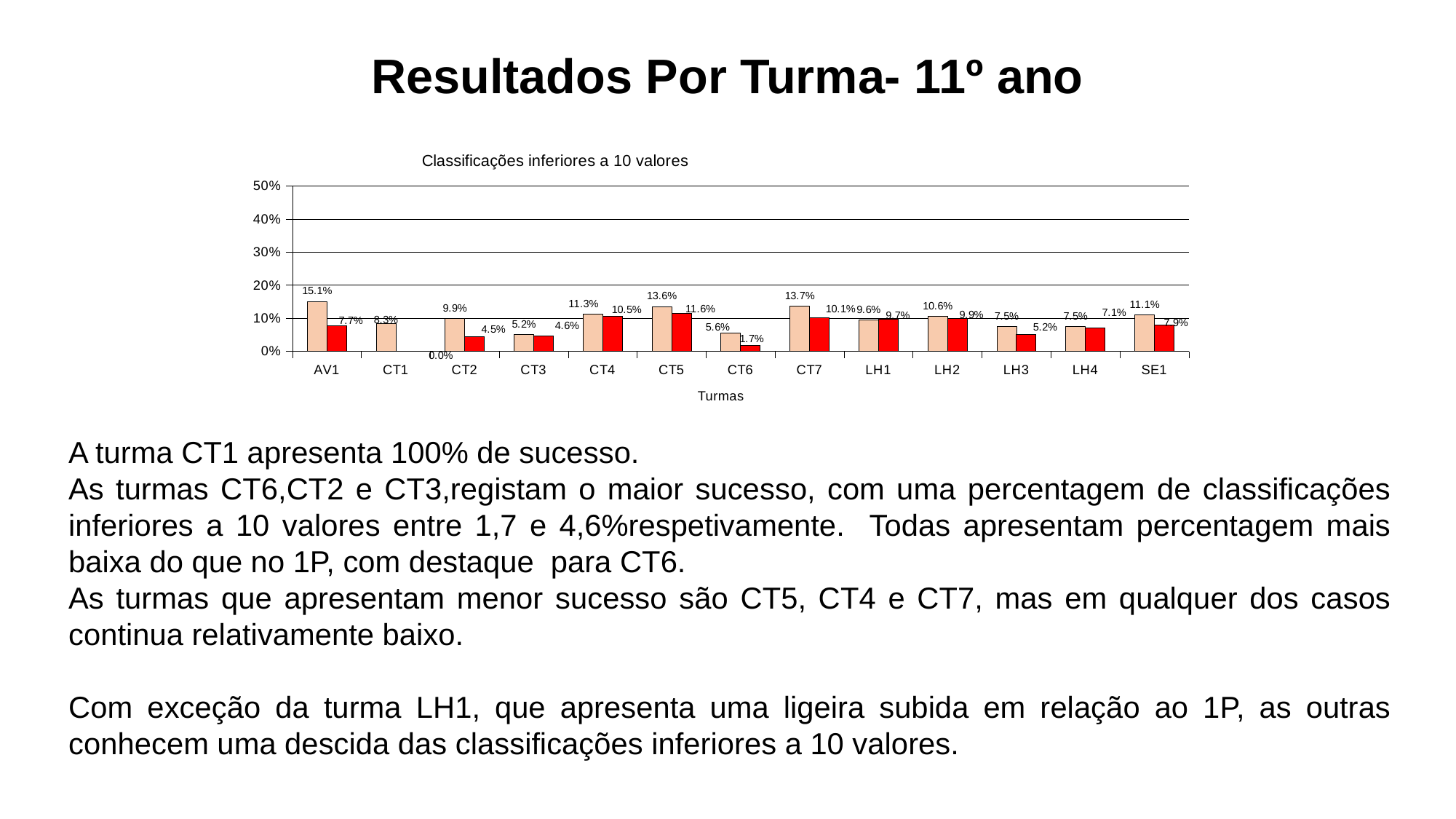

# Resultados Por Turma- 11º ano

### Chart: Classificações inferiores a 10 valores

| Category | % negativas              1º Período | % negativas              2º Período |
|---|---|---|
| AV1 | 0.15120000000000022 | 0.07690000000000001 |
| CT1 | 0.08330000000000004 | 0.0 |
| CT2 | 0.09930000000000004 | 0.044800000000000034 |
| CT3 | 0.052 | 0.0462 |
| CT4 | 0.1128 | 0.1053 |
| CT5 | 0.1361 | 0.11559999999999998 |
| CT6 | 0.055600000000000004 | 0.0168 |
| CT7 | 0.1369 | 0.1012000000000001 |
| LH1 | 0.09550000000000014 | 0.09730000000000001 |
| LH2 | 0.1056000000000001 | 0.0994 |
| LH3 | 0.0745000000000001 | 0.0516 |
| LH4 | 0.0752 | 0.07140000000000002 |
| SE1 | 0.1111 | 0.0794000000000001 |
A turma CT1 apresenta 100% de sucesso.
As turmas CT6,CT2 e CT3,registam o maior sucesso, com uma percentagem de classificações inferiores a 10 valores entre 1,7 e 4,6%respetivamente.  Todas apresentam percentagem mais baixa do que no 1P, com destaque  para CT6.
As turmas que apresentam menor sucesso são CT5, CT4 e CT7, mas em qualquer dos casos continua relativamente baixo.

Com exceção da turma LH1, que apresenta uma ligeira subida em relação ao 1P, as outras conhecem uma descida das classificações inferiores a 10 valores.